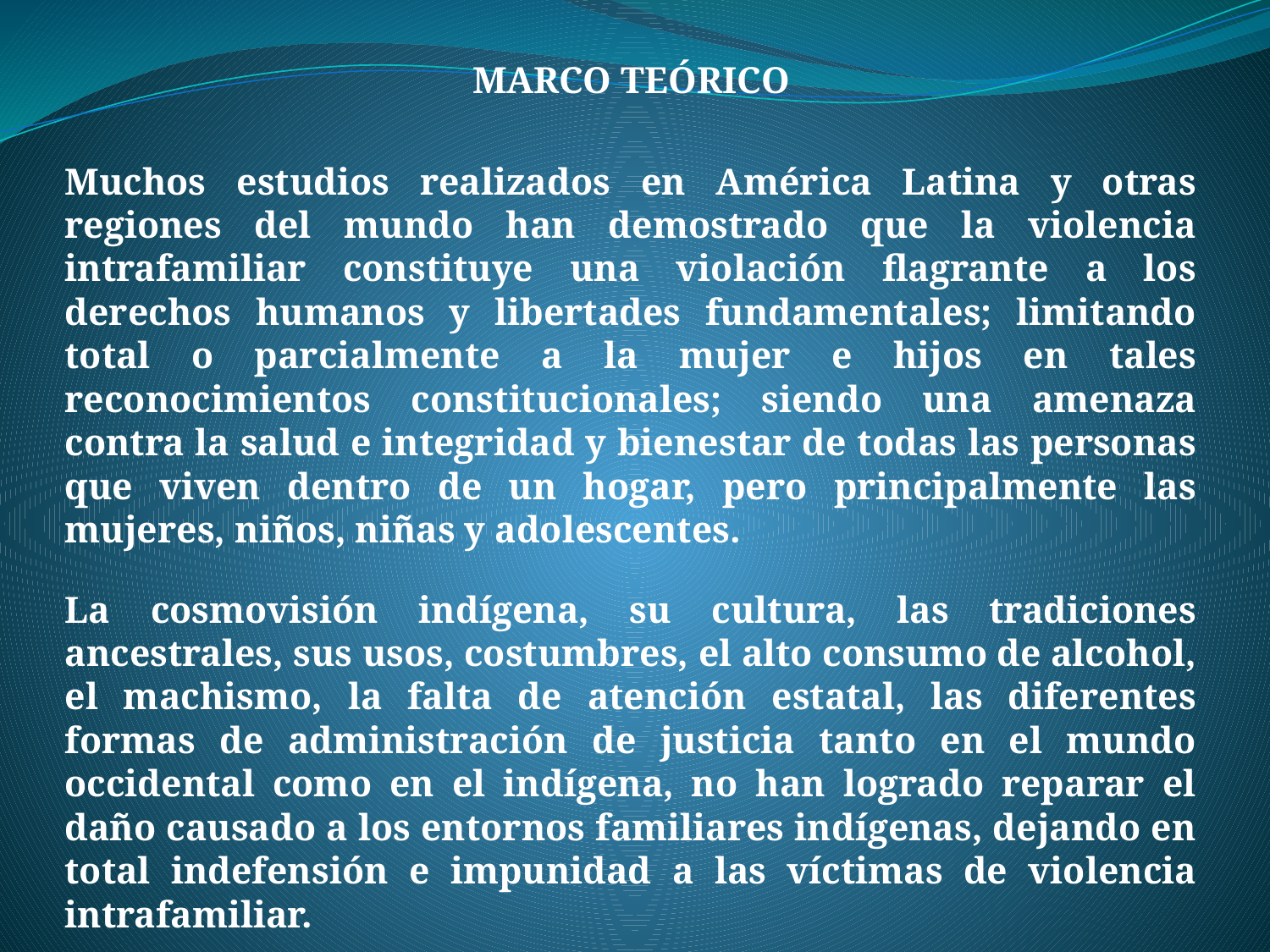

MARCO TEÓRICO

Muchos estudios realizados en América Latina y otras regiones del mundo han demostrado que la violencia intrafamiliar constituye una violación flagrante a los derechos humanos y libertades fundamentales; limitando total o parcialmente a la mujer e hijos en tales reconocimientos constitucionales; siendo una amenaza contra la salud e integridad y bienestar de todas las personas que viven dentro de un hogar, pero principalmente las mujeres, niños, niñas y adolescentes.

La cosmovisión indígena, su cultura, las tradiciones ancestrales, sus usos, costumbres, el alto consumo de alcohol, el machismo, la falta de atención estatal, las diferentes formas de administración de justicia tanto en el mundo occidental como en el indígena, no han logrado reparar el daño causado a los entornos familiares indígenas, dejando en total indefensión e impunidad a las víctimas de violencia intrafamiliar.